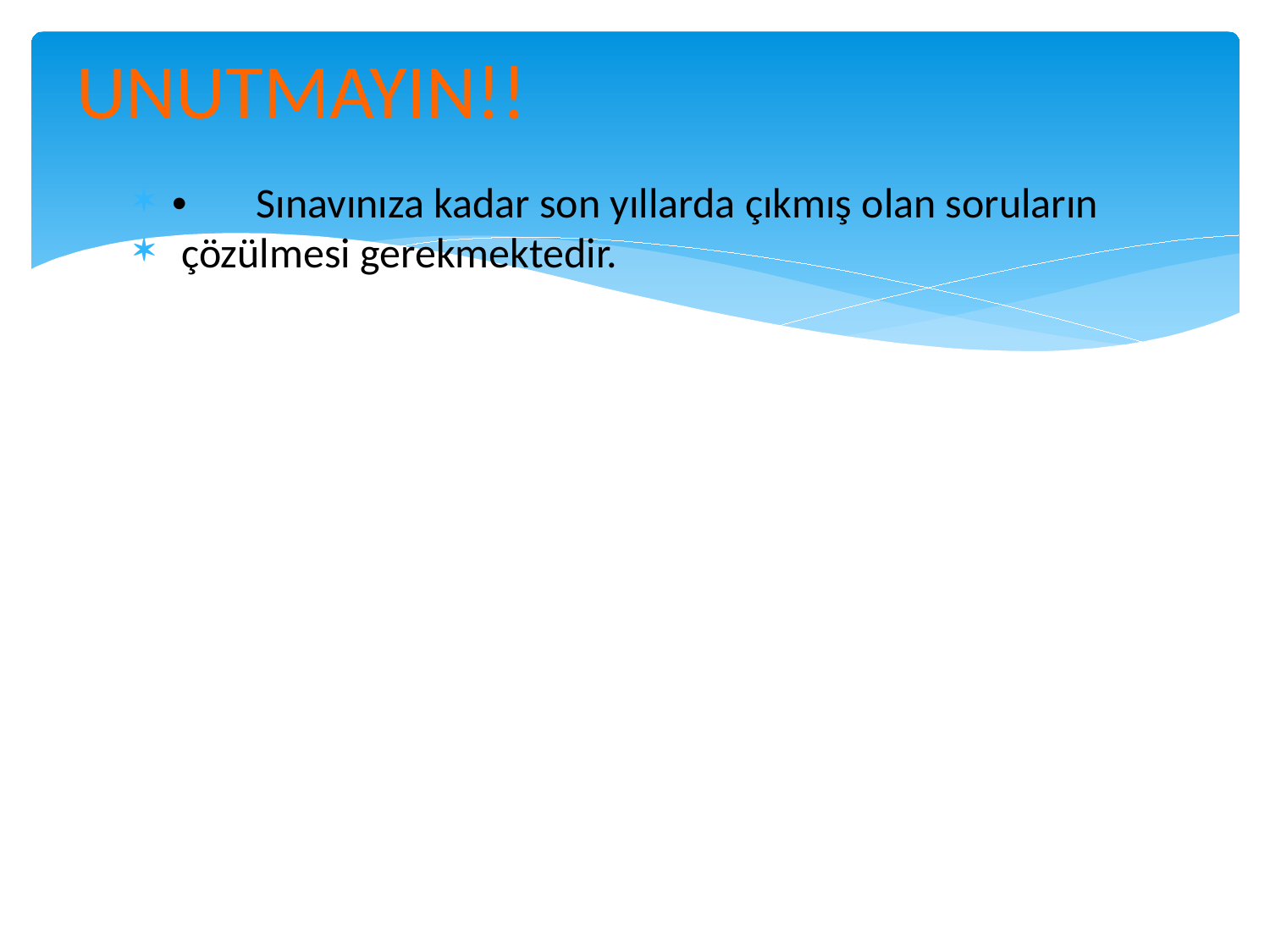

# UNUTMAYIN!!
•          Sınavınıza kadar son yıllarda çıkmış olan soruların
 çözülmesi gerekmektedir.